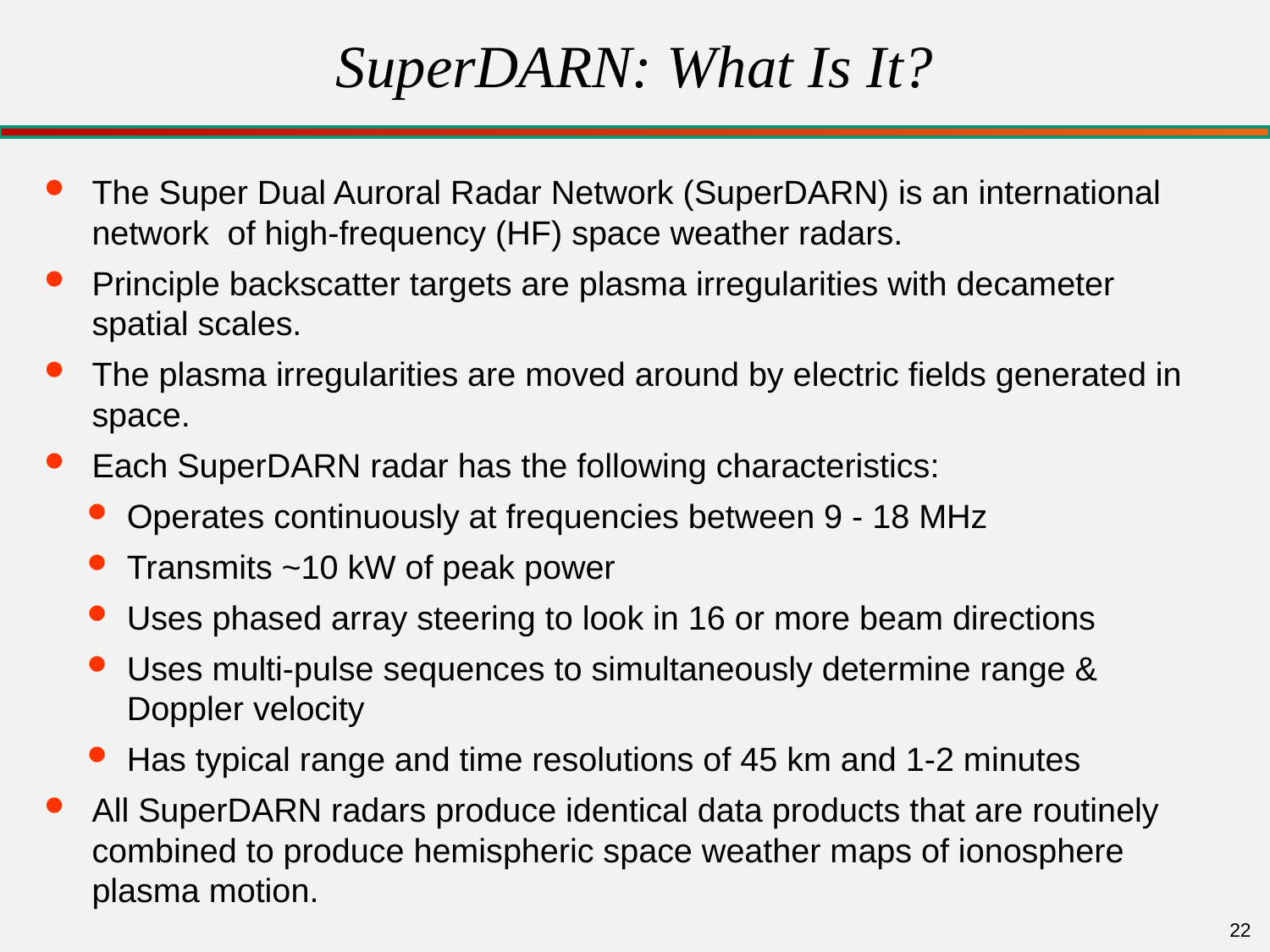

# SuperDARN: What Is It?
The Super Dual Auroral Radar Network (SuperDARN) is an international network  of high-frequency (HF) space weather radars.
Principle backscatter targets are plasma irregularities with decameter spatial scales.
The plasma irregularities are moved around by electric fields generated in space.
Each SuperDARN radar has the following characteristics:
Operates continuously at frequencies between 9 - 18 MHz
Transmits ~10 kW of peak power
Uses phased array steering to look in 16 or more beam directions
Uses multi-pulse sequences to simultaneously determine range & Doppler velocity
Has typical range and time resolutions of 45 km and 1-2 minutes
All SuperDARN radars produce identical data products that are routinely combined to produce hemispheric space weather maps of ionosphere plasma motion.
22